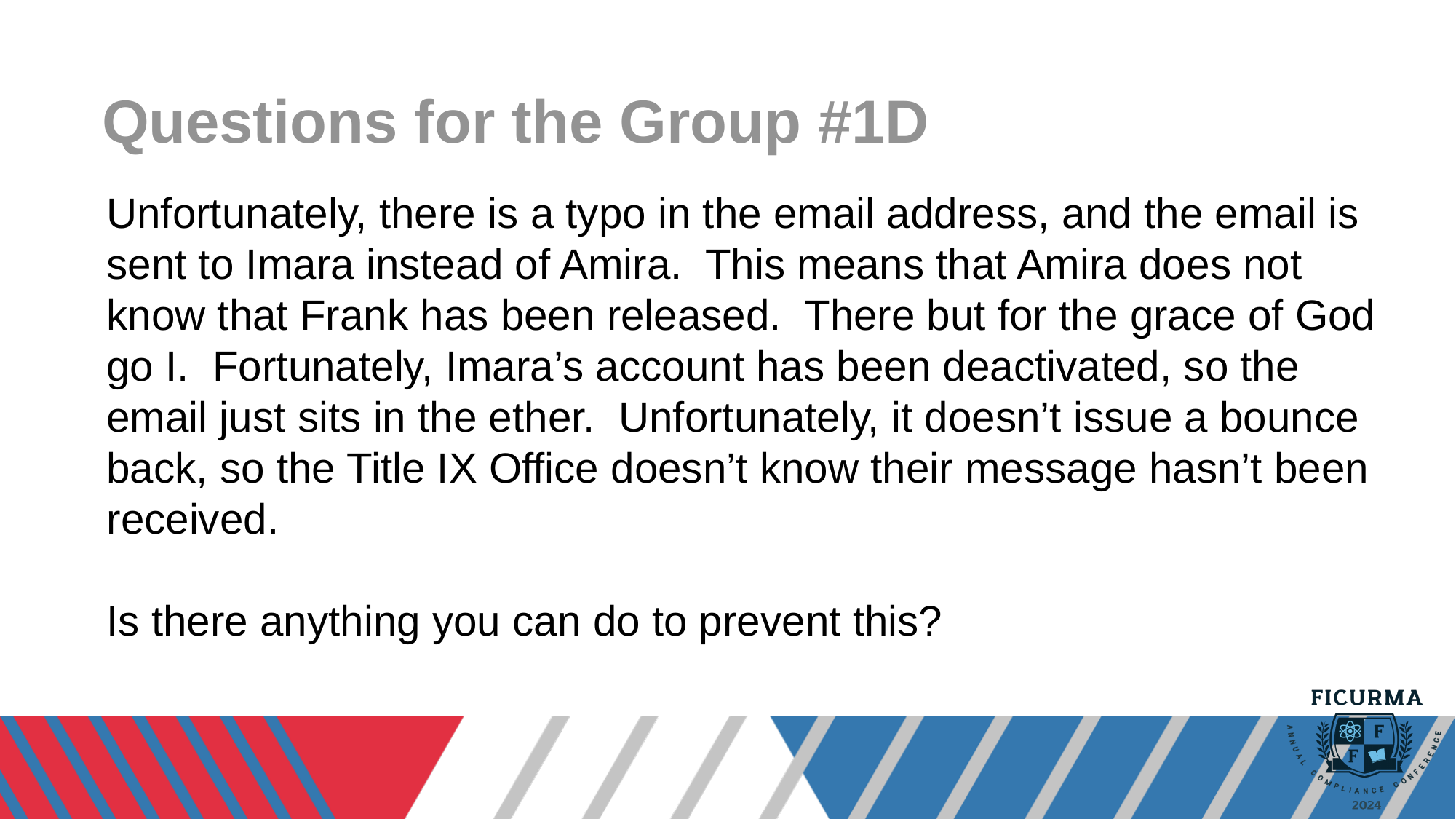

# Questions for the Group #1D
Unfortunately, there is a typo in the email address, and the email is sent to Imara instead of Amira.  This means that Amira does not know that Frank has been released.  There but for the grace of God go I.  Fortunately, Imara’s account has been deactivated, so the email just sits in the ether.  Unfortunately, it doesn’t issue a bounce back, so the Title IX Office doesn’t know their message hasn’t been received.

Is there anything you can do to prevent this?